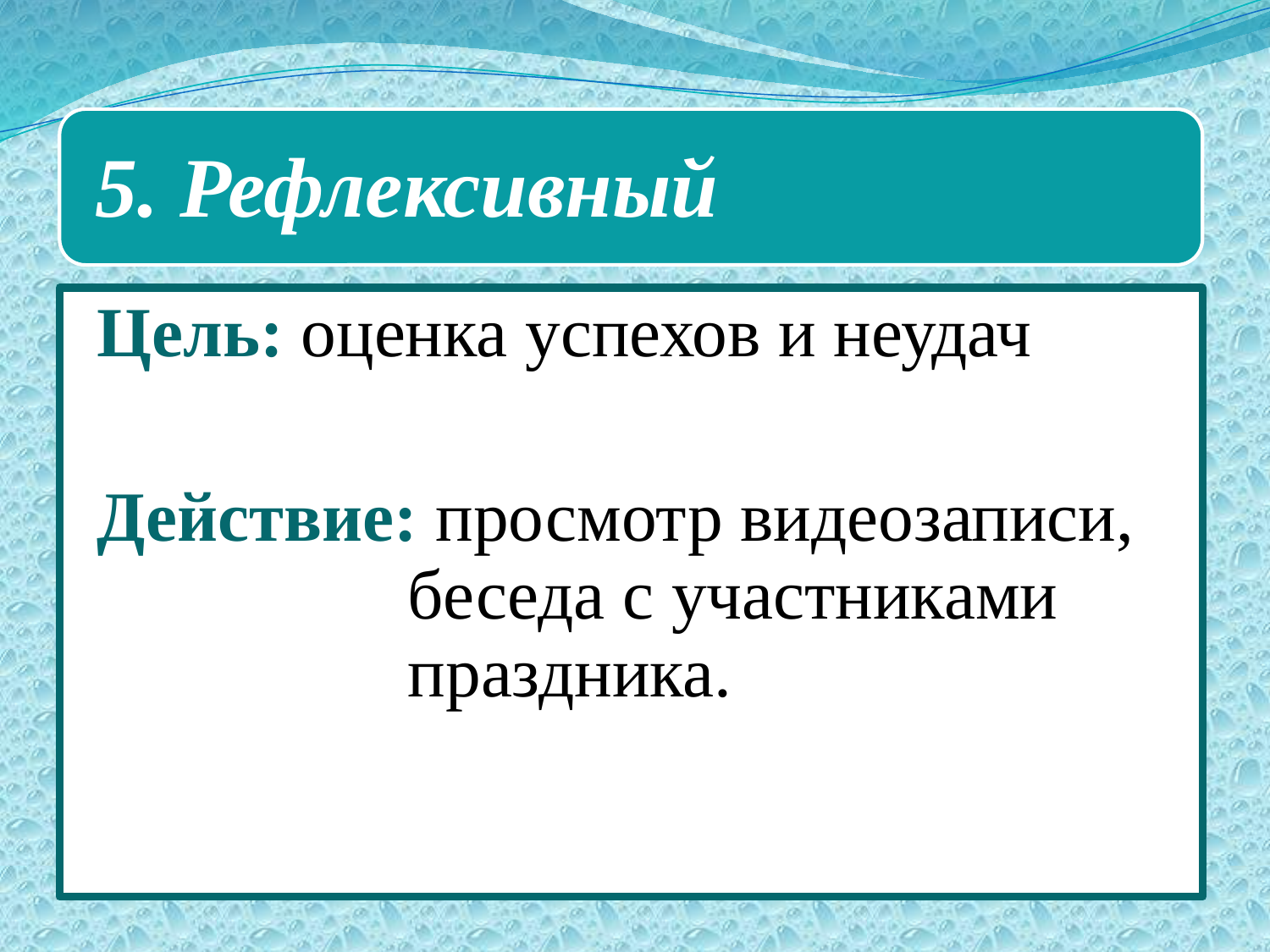

5. Рефлексивный
Цель: оценка успехов и неудач

Действие: просмотр видеозаписи, беседа с участниками праздника.